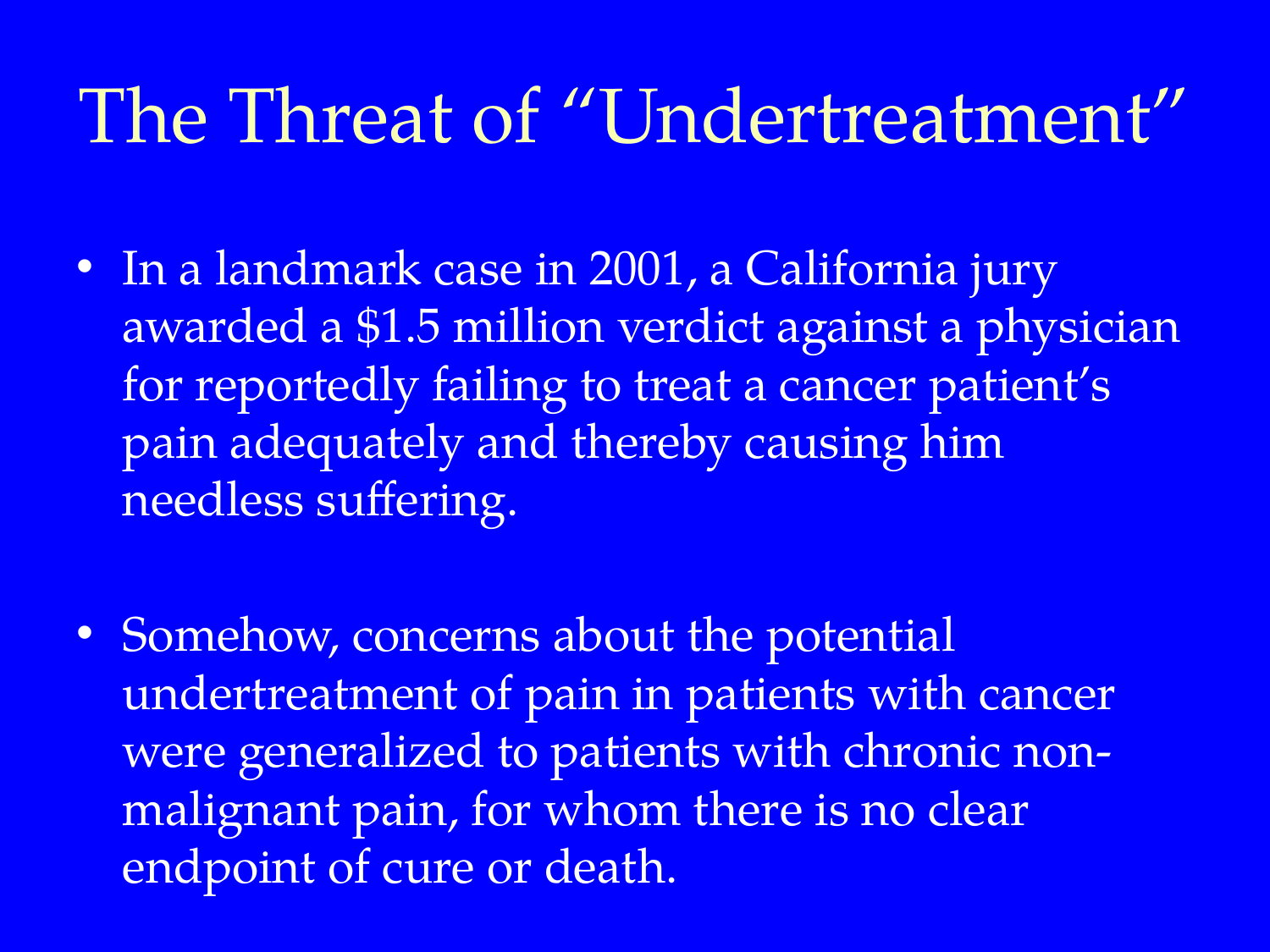

# The Threat of “Undertreatment”

In a landmark case in 2001, a California jury awarded a $1.5 million verdict against a physician for reportedly failing to treat a cancer patient’s pain adequately and thereby causing him needless suffering.

Somehow, concerns about the potential undertreatment of pain in patients with cancer were generalized to patients with chronic non-malignant pain, for whom there is no clear endpoint of cure or death.